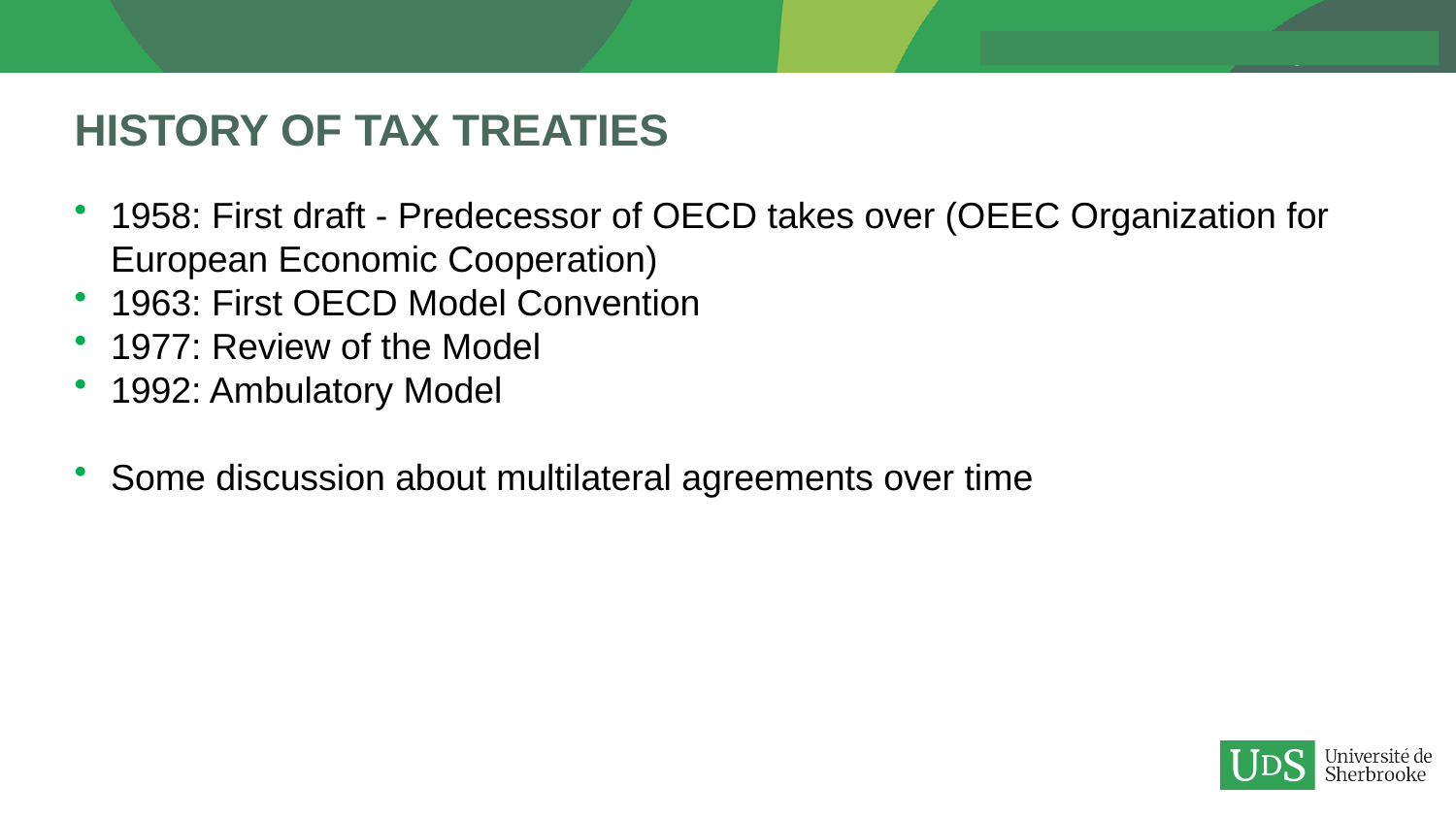

# History of tax treaties
1958: First draft - Predecessor of OECD takes over (OEEC Organization for European Economic Cooperation)
1963: First OECD Model Convention
1977: Review of the Model
1992: Ambulatory Model

Some discussion about multilateral agreements over time